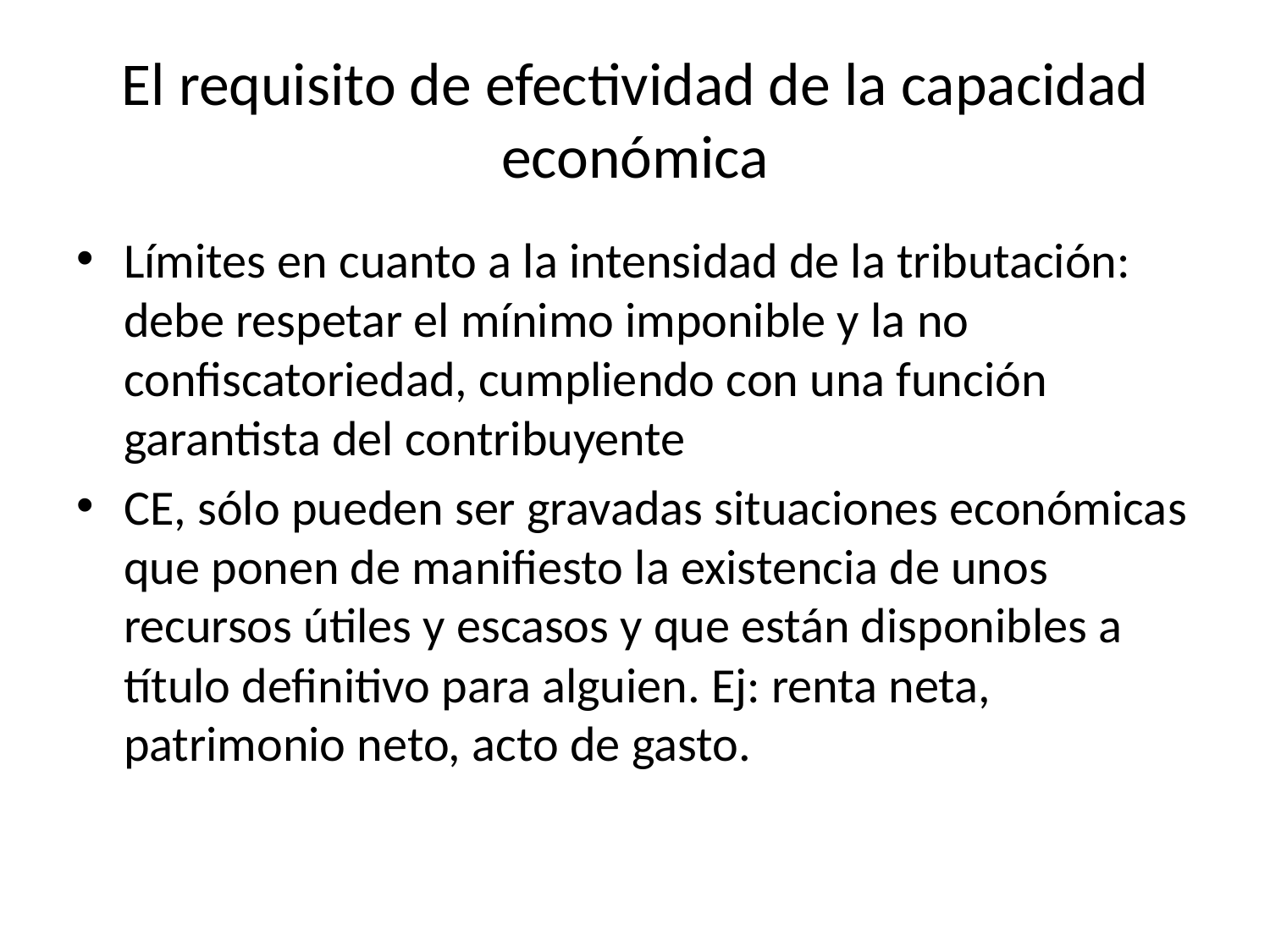

# El requisito de efectividad de la capacidad económica
Límites en cuanto a la intensidad de la tributación: debe respetar el mínimo imponible y la no confiscatoriedad, cumpliendo con una función garantista del contribuyente
CE, sólo pueden ser gravadas situaciones económicas que ponen de manifiesto la existencia de unos recursos útiles y escasos y que están disponibles a título definitivo para alguien. Ej: renta neta, patrimonio neto, acto de gasto.